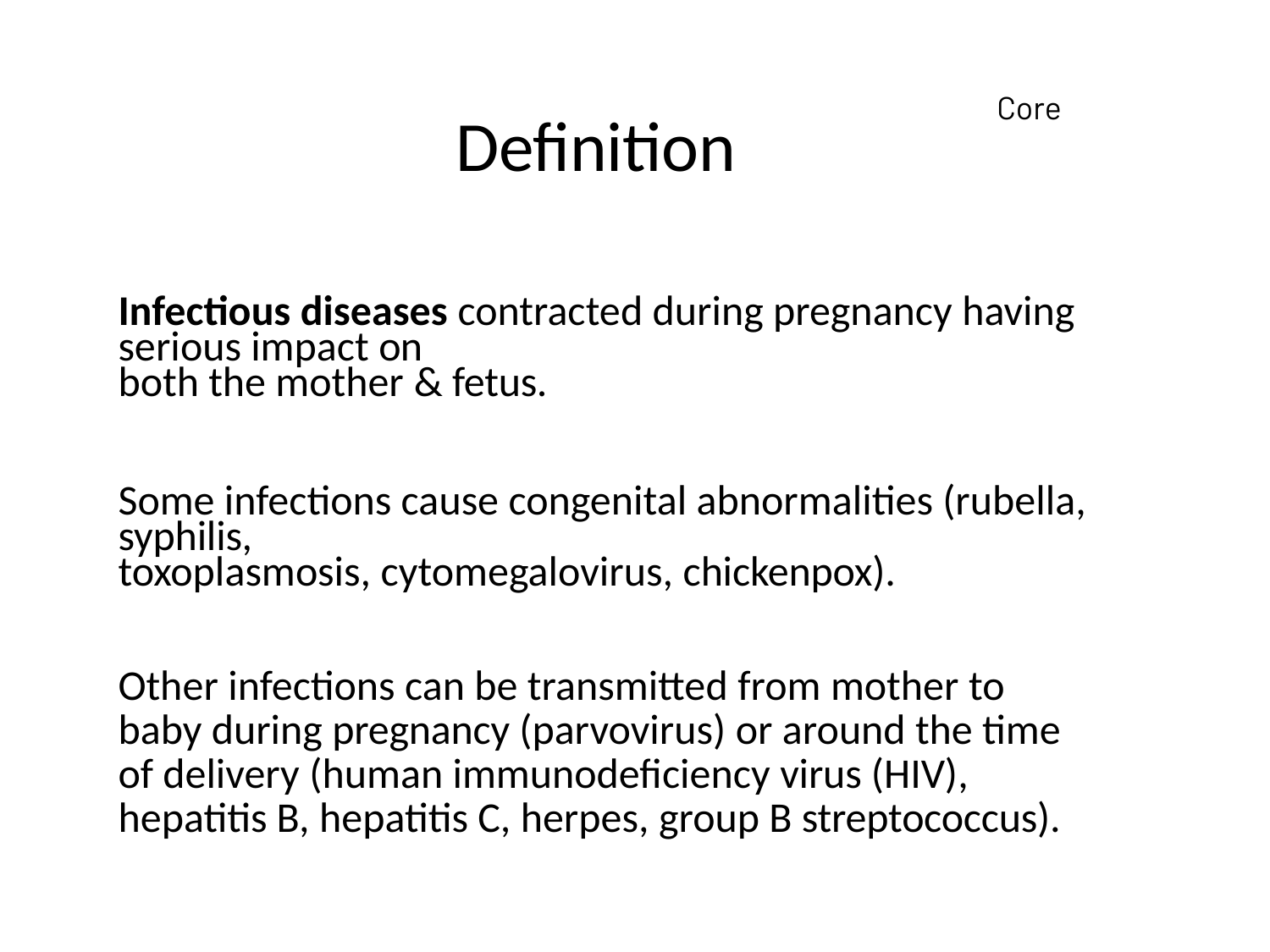

# Definition
Core
Infectious diseases contracted during pregnancy having serious impact on
both the mother & fetus.

Some infections cause congenital abnormalities (rubella, syphilis,
toxoplasmosis, cytomegalovirus, chickenpox).

Other infections can be transmitted from mother to baby during pregnancy (parvovirus) or around the time of delivery (human immunodeficiency virus (HIV), hepatitis B, hepatitis C, herpes, group B streptococcus).